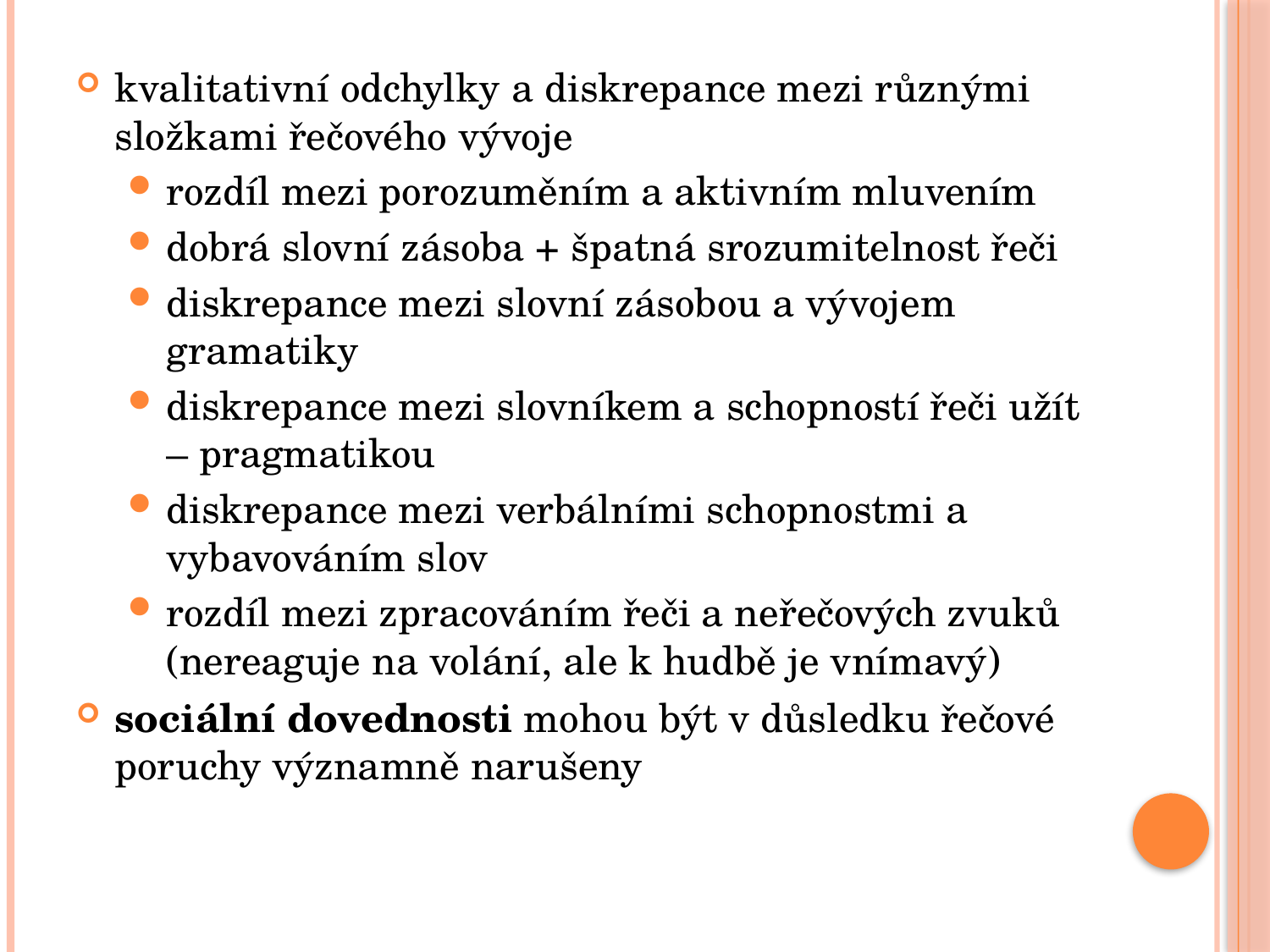

kvalitativní odchylky a diskrepance mezi různými složkami řečového vývoje
rozdíl mezi porozuměním a aktivním mluvením
dobrá slovní zásoba + špatná srozumitelnost řeči
diskrepance mezi slovní zásobou a vývojem gramatiky
diskrepance mezi slovníkem a schopností řeči užít – pragmatikou
diskrepance mezi verbálními schopnostmi a vybavováním slov
rozdíl mezi zpracováním řeči a neřečových zvuků (nereaguje na volání, ale k hudbě je vnímavý)
sociální dovednosti mohou být v důsledku řečové poruchy významně narušeny